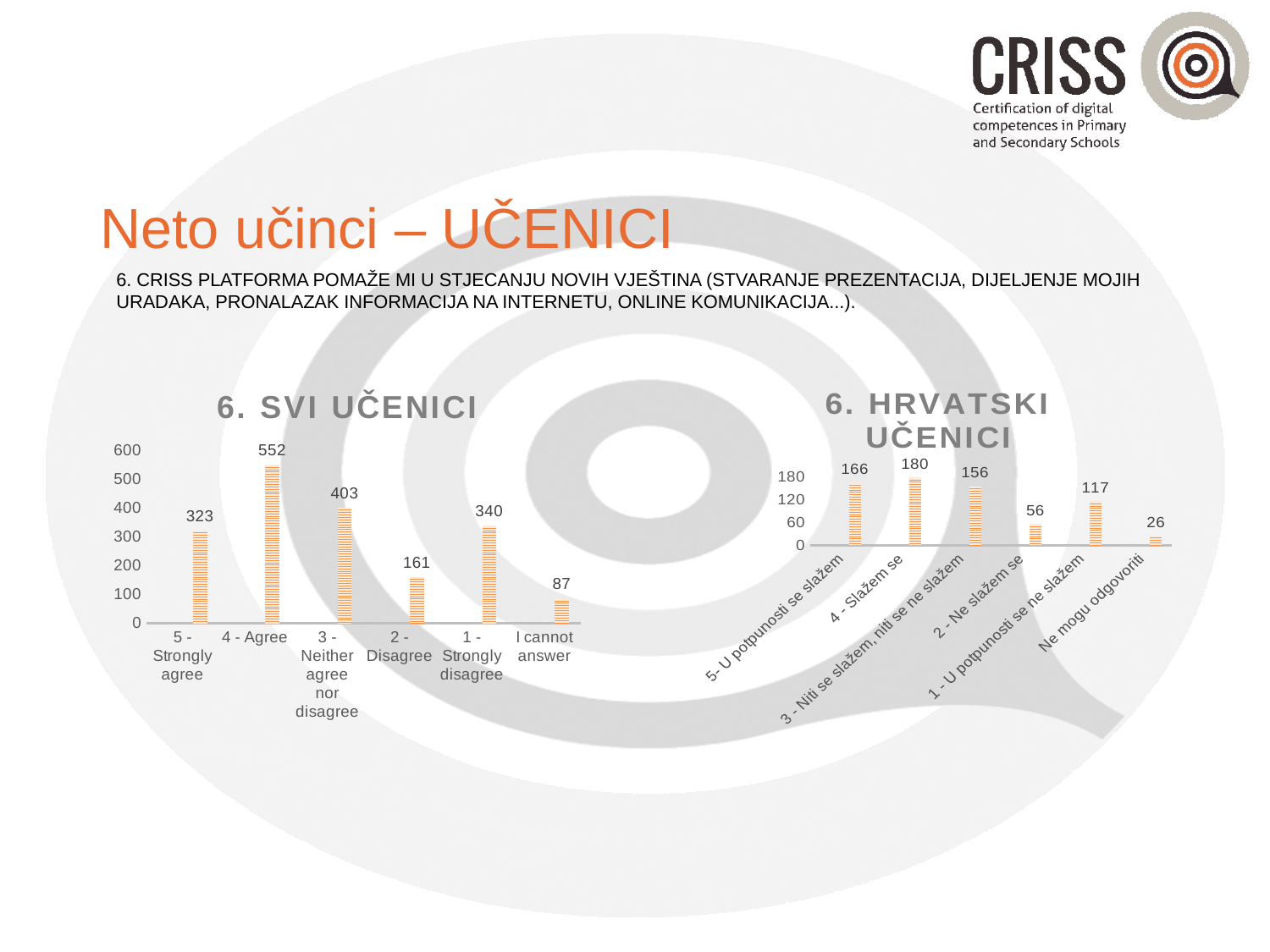

# Neto učinci – UČENICI
6. CRISS PLATFORMA POMAŽE MI U STJECANJU NOVIH VJEŠTINA (STVARANJE PREZENTACIJA, DIJELJENJE MOJIH URADAKA, PRONALAZAK INFORMACIJA NA INTERNETU, ONLINE KOMUNIKACIJA...).

### Chart: 6. SVI UČENICI

| Category |  |  |  |
|---|---|---|---|
| 5 - Strongly agree | None | None | 323.0 |
| 4 - Agree | None | None | 552.0 |
| 3 - Neither agree nor disagree | None | None | 403.0 |
| 2 - Disagree | None | None | 161.0 |
| 1 - Strongly disagree | None | None | 340.0 |
| I cannot answer | None | None | 87.0 |

### Chart: 6. HRVATSKI UČENICI

| Category |  |  |  |
|---|---|---|---|
| 5- U potpunosti se slažem | None | None | 166.0 |
| 4 - Slažem se | None | None | 180.0 |
| 3 - Niti se slažem, niti se ne slažem | None | None | 156.0 |
| 2 - Ne slažem se | None | None | 56.0 |
| 1 - U potpunosti se ne slažem | None | None | 117.0 |
| Ne mogu odgovoriti | None | None | 26.0 |